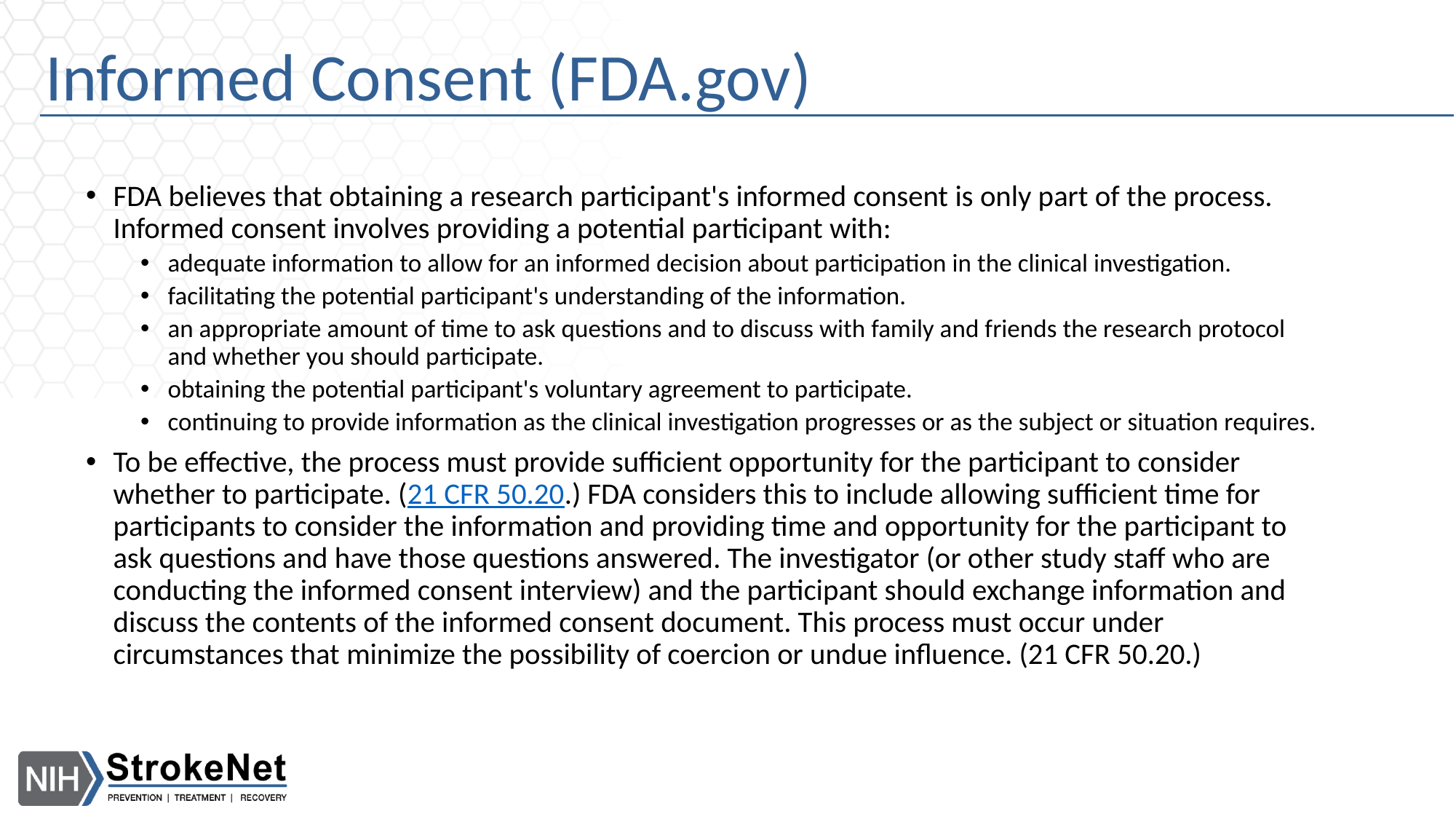

# Informed Consent (FDA.gov)
FDA believes that obtaining a research participant's informed consent is only part of the process. Informed consent involves providing a potential participant with:
adequate information to allow for an informed decision about participation in the clinical investigation.
facilitating the potential participant's understanding of the information.
an appropriate amount of time to ask questions and to discuss with family and friends the research protocol and whether you should participate.
obtaining the potential participant's voluntary agreement to participate.
continuing to provide information as the clinical investigation progresses or as the subject or situation requires.
To be effective, the process must provide sufficient opportunity for the participant to consider whether to participate. (21 CFR 50.20.) FDA considers this to include allowing sufficient time for participants to consider the information and providing time and opportunity for the participant to ask questions and have those questions answered. The investigator (or other study staff who are conducting the informed consent interview) and the participant should exchange information and discuss the contents of the informed consent document. This process must occur under circumstances that minimize the possibility of coercion or undue influence. (21 CFR 50.20.)